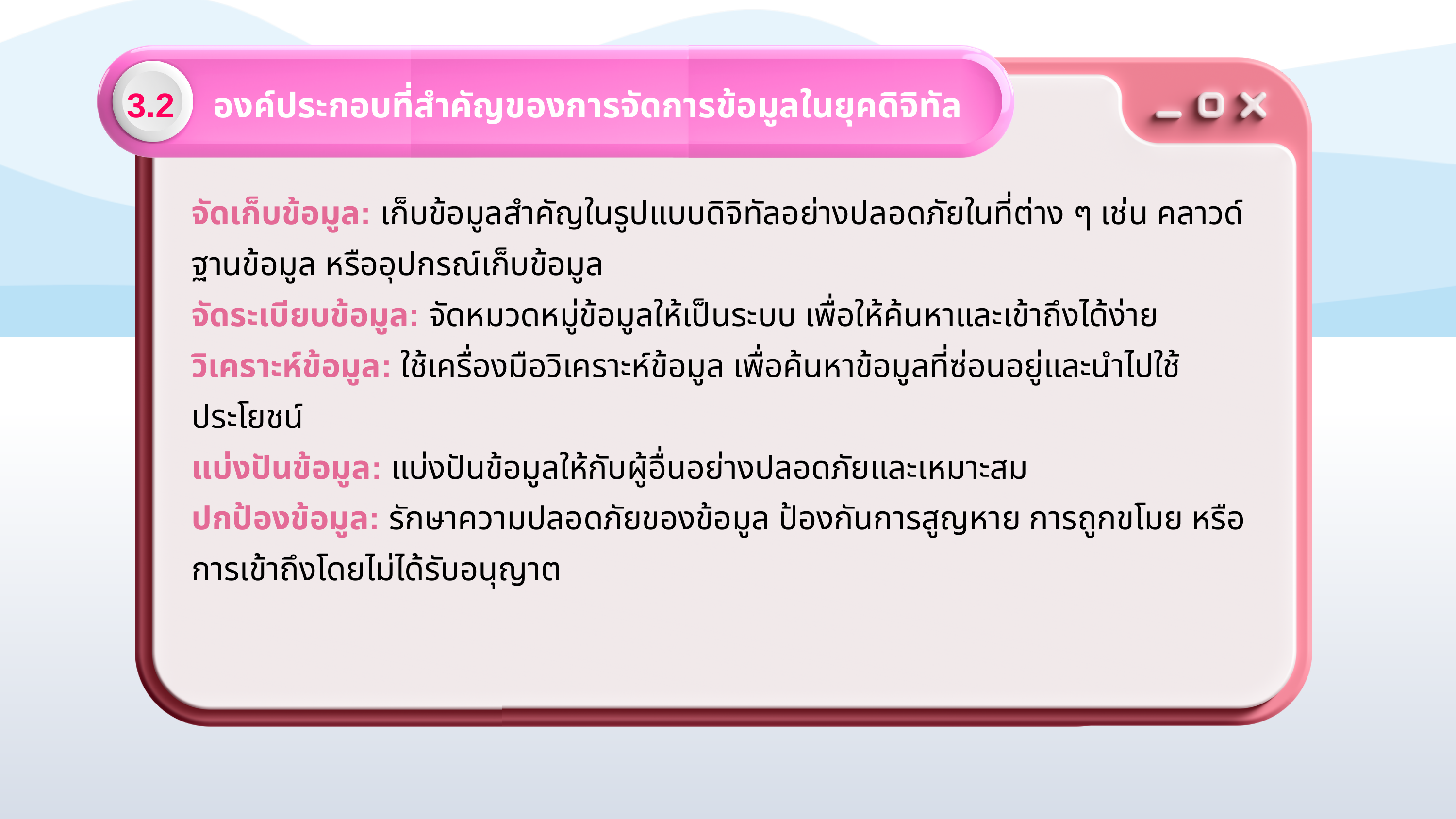

3.2    องค์ประกอบที่สําคัญของการจัดการข้อมูลในยุคดิจิทัล

จัดเก็บข้อมูล: เก็บข้อมูลสำคัญในรูปแบบดิจิทัลอย่างปลอดภัยในที่ต่าง ๆ เช่น คลาวด์ ฐานข้อมูล หรืออุปกรณ์เก็บข้อมูล
จัดระเบียบข้อมูล: จัดหมวดหมู่ข้อมูลให้เป็นระบบ เพื่อให้ค้นหาและเข้าถึงได้ง่าย
วิเคราะห์ข้อมูล: ใช้เครื่องมือวิเคราะห์ข้อมูล เพื่อค้นหาข้อมูลที่ซ่อนอยู่และนำไปใช้ประโยชน์
แบ่งปันข้อมูล: แบ่งปันข้อมูลให้กับผู้อื่นอย่างปลอดภัยและเหมาะสม
ปกป้องข้อมูล: รักษาความปลอดภัยของข้อมูล ป้องกันการสูญหาย การถูกขโมย หรือการเข้าถึงโดยไม่ได้รับอนุญาต